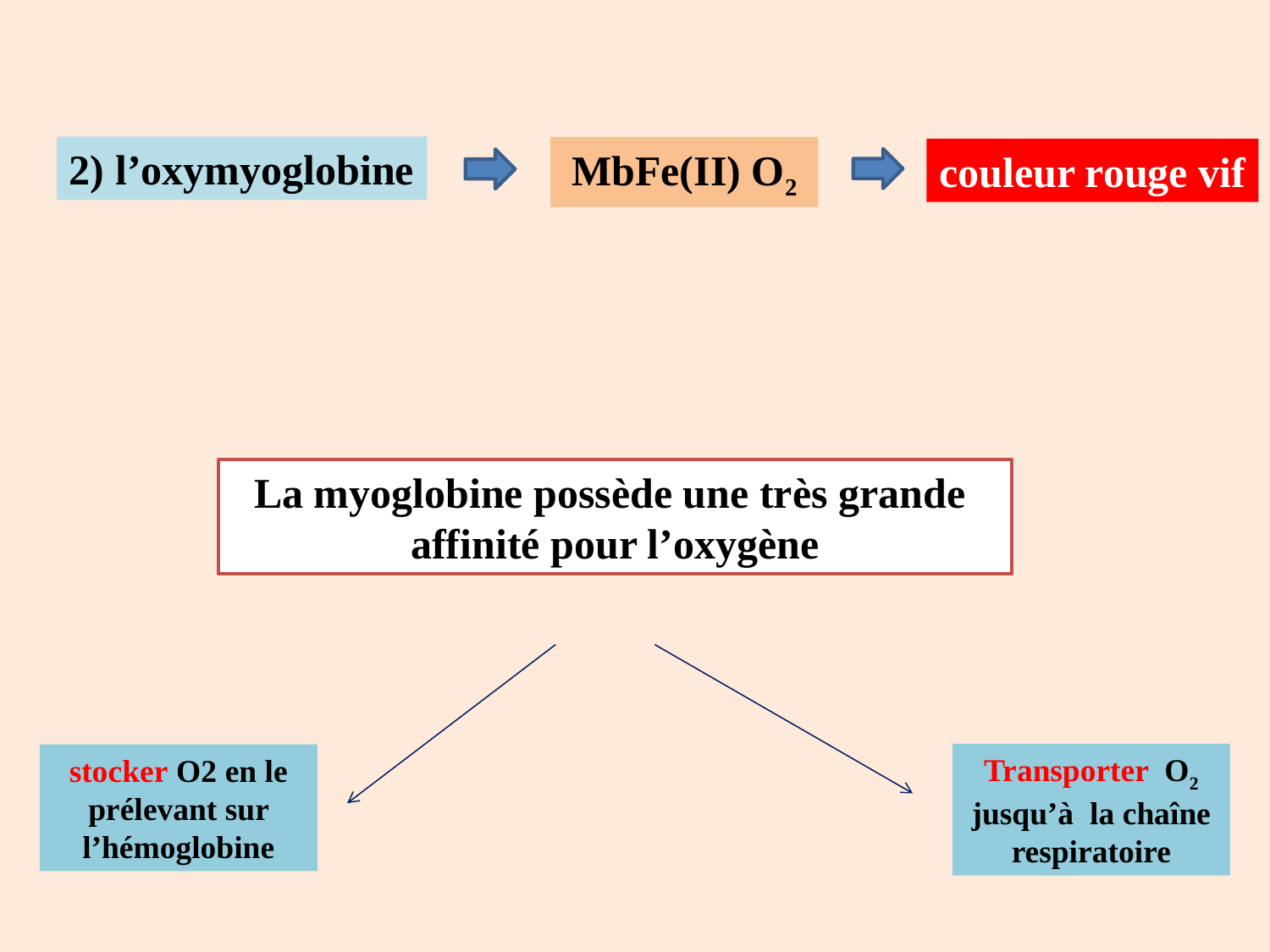

2) l’oxymyoglobine
MbFe(II) O2
couleur rouge vif

La myoglobine possède une très grande
affinité pour l’oxygène
Transporter  O2
jusqu’à  la chaîne respiratoire
stocker O2 en le
prélevant sur l’hémoglobine